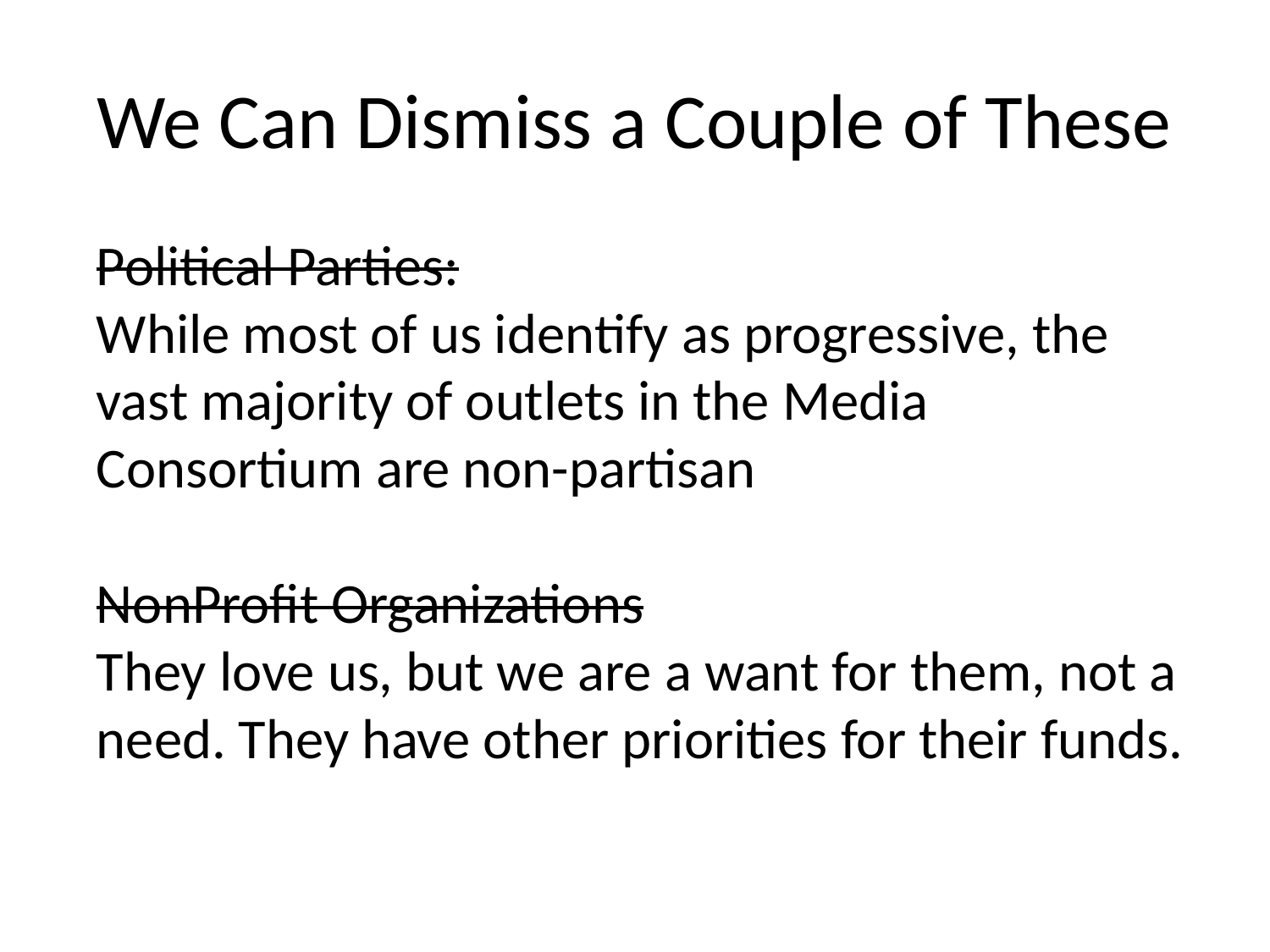

# We Can Dismiss a Couple of These
Political Parties:
While most of us identify as progressive, the vast majority of outlets in the Media Consortium are non-partisan

NonProfit Organizations
They love us, but we are a want for them, not a need. They have other priorities for their funds.